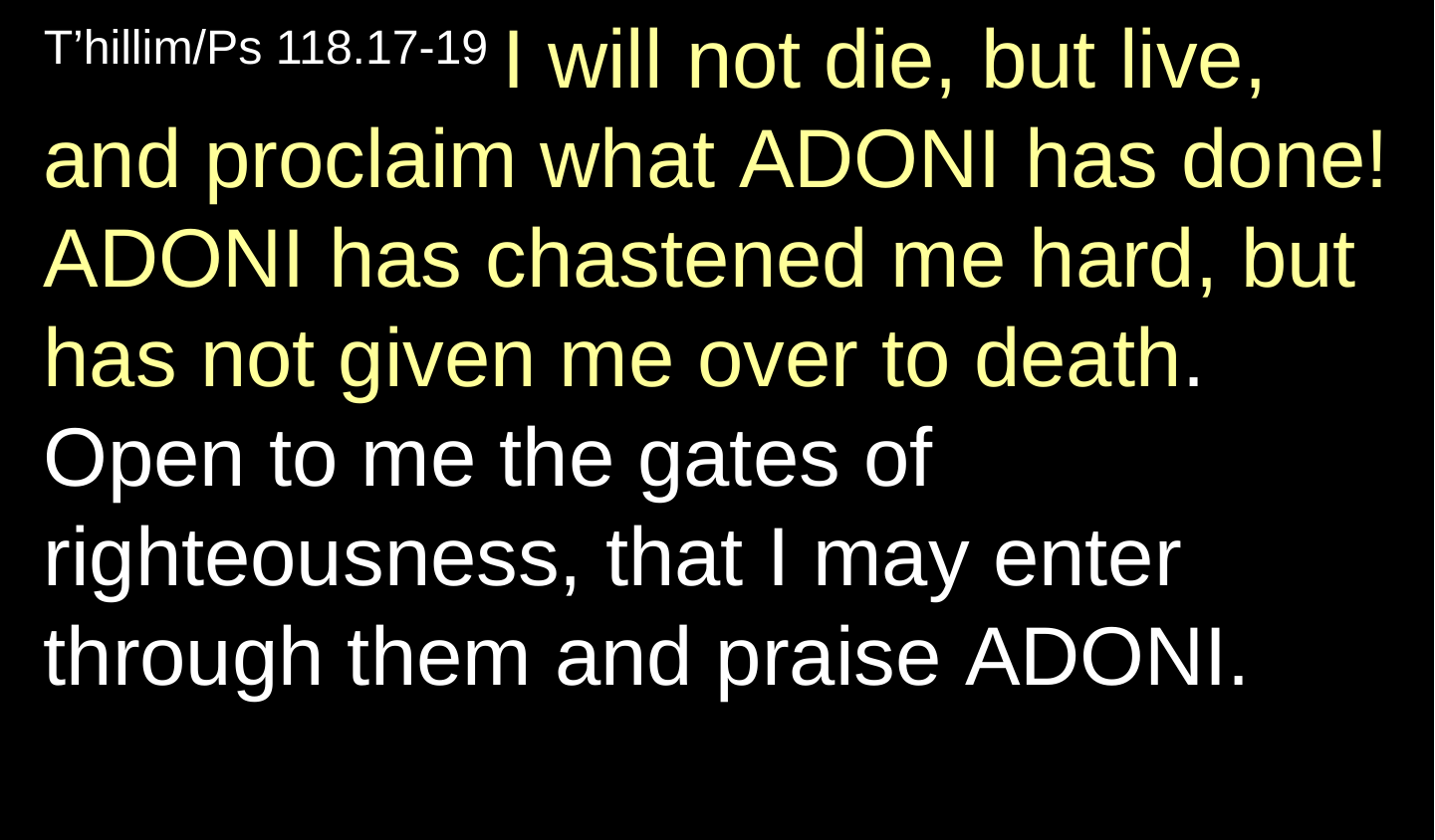

T’hillim/Ps 118.17-19 I will not die, but live, and proclaim what Adoni has done! Adoni has chastened me hard, but has not given me over to death. Open to me the gates of righteousness, that I may enter through them and praise Adoni.